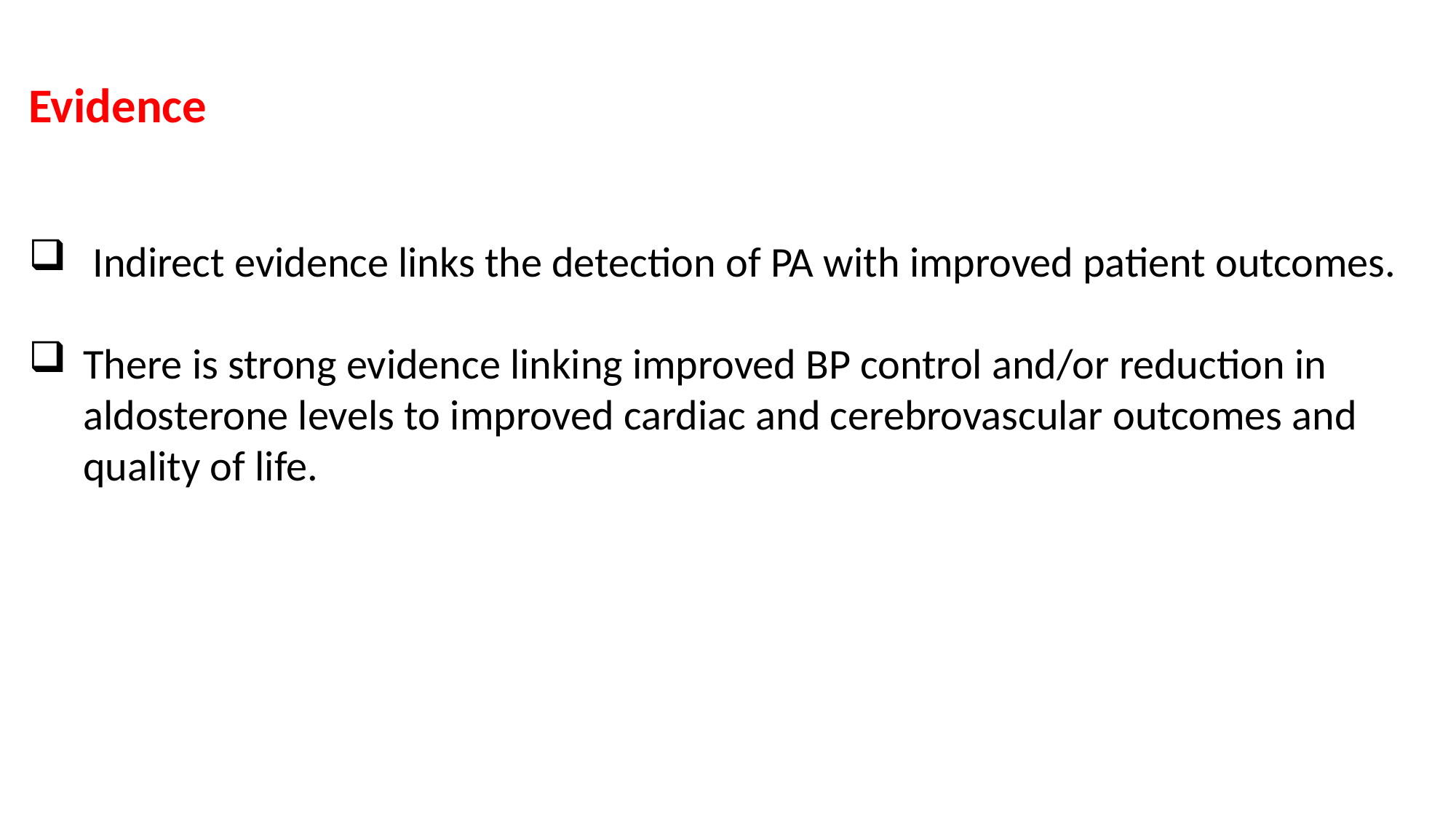

Evidence

 Indirect evidence links the detection of PA with improved patient outcomes.

There is strong evidence linking improved BP control and/or reduction in aldosterone levels to improved cardiac and cerebrovascular outcomes and quality of life.